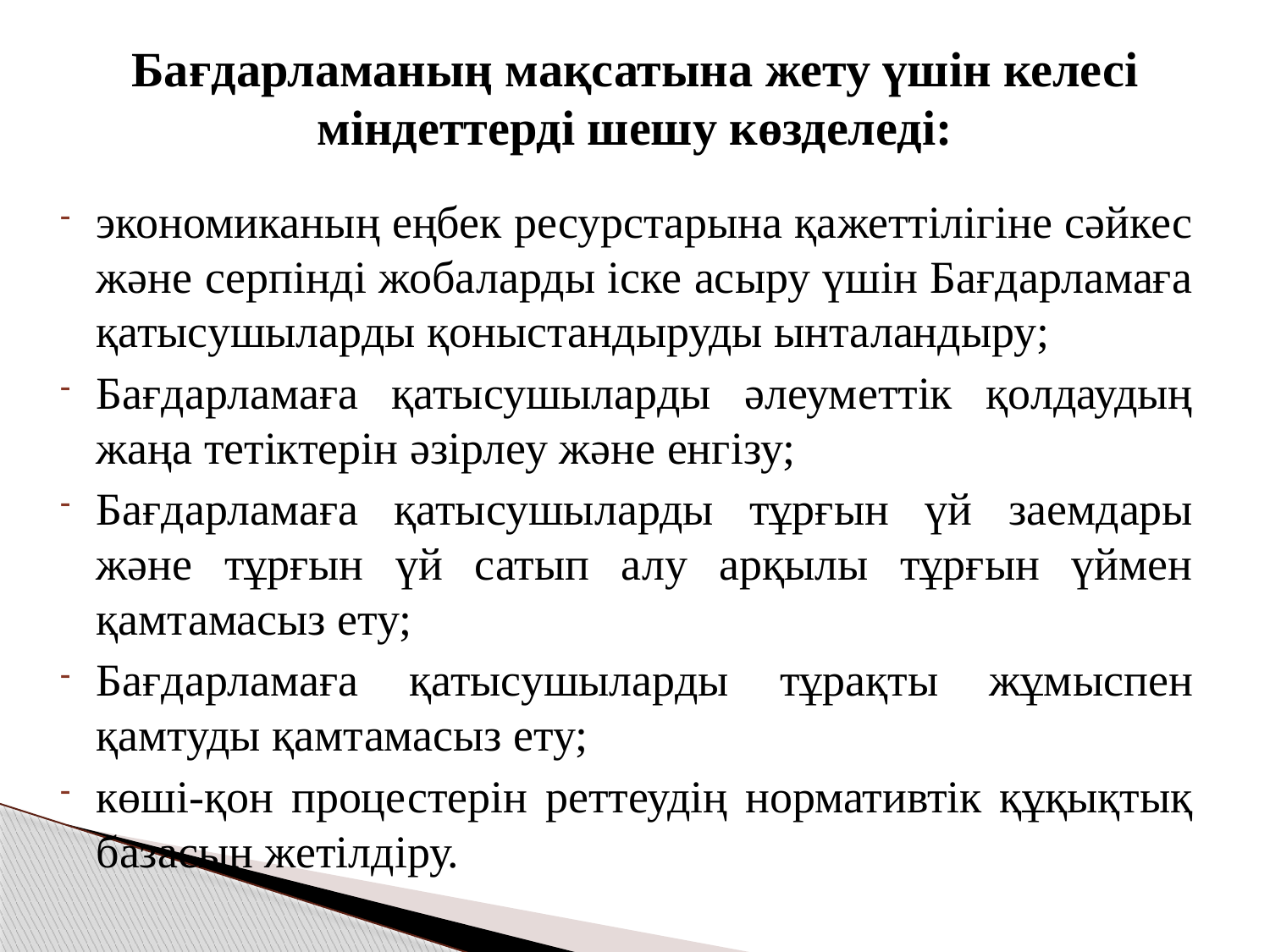

# Бағдарламаның мақсатына жету үшін келесі міндеттерді шешу көзделеді:
экономиканың еңбек ресурстарына қажеттілігіне сәйкес және серпінді жобаларды іске асыру үшін Бағдарламаға қатысушыларды қоныстандыруды ынталандыру;
Бағдарламаға қатысушыларды әлеуметтік қолдаудың жаңа тетіктерін әзірлеу және енгізу;
Бағдарламаға қатысушыларды тұрғын үй заемдары және тұрғын үй сатып алу арқылы тұрғын үймен қамтамасыз ету;
Бағдарламаға қатысушыларды тұрақты жұмыспен қамтуды қамтамасыз ету;
көші-қон процестерін реттеудің нормативтік құқықтық базасын жетілдіру.